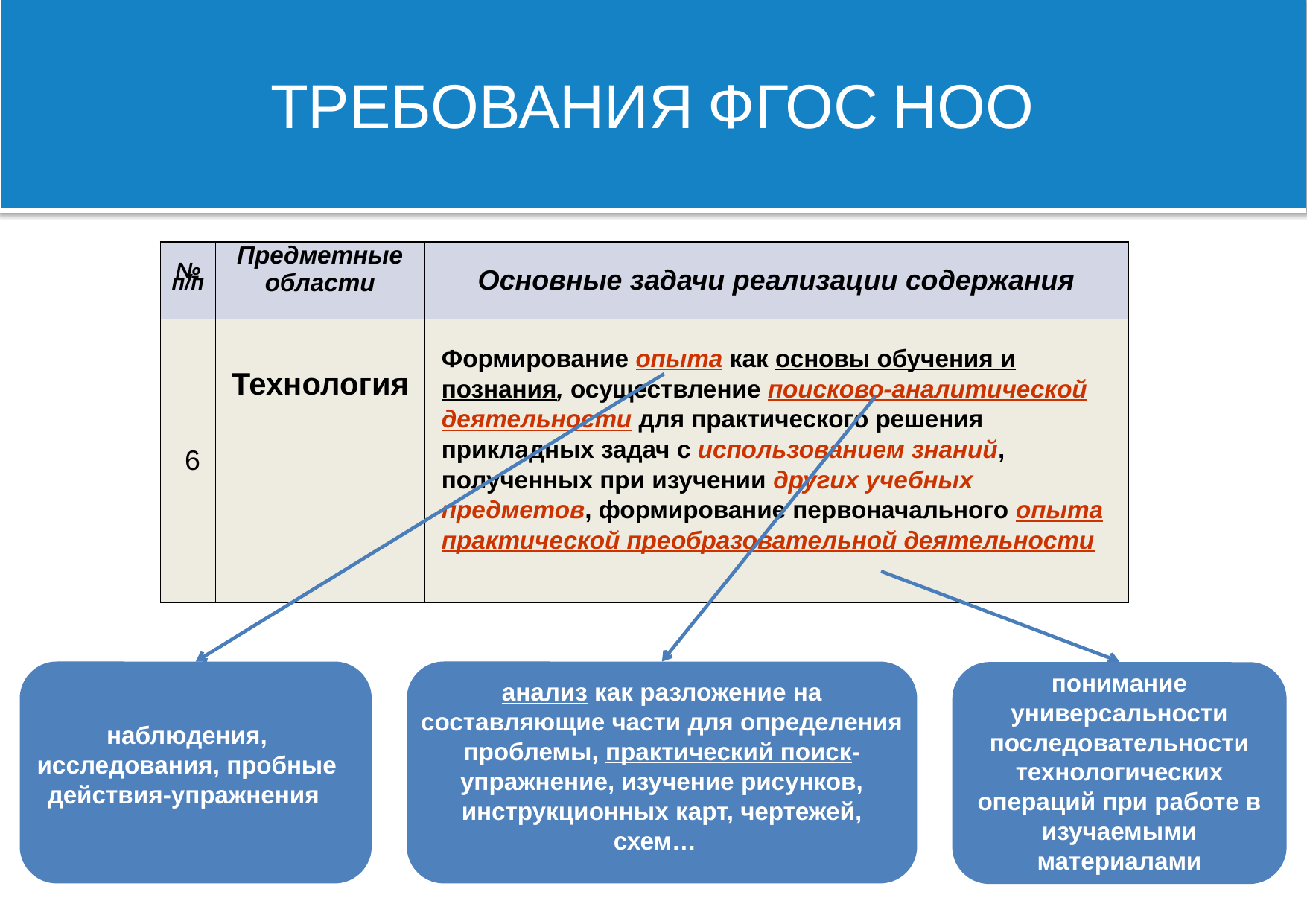

# ТРЕБОВАНИЯ ФГОС НОО
| № п/п | Предметные области | Основные задачи реализации содержания |
| --- | --- | --- |
| 6 | Технология | Формирование опыта как основы обучения и познания, осуществление поисково-аналитической деятельности для практического решения прикладных задач с использованием знаний, полученных при изучении других учебных предметов, формирование первоначального опыта практической преобразовательной деятельности |

понимание универсальности последовательности технологических операций при работе в изучаемыми материалами

анализ как разложение на составляющие части для определения проблемы, практический поиск-упражнение, изучение рисунков, инструкционных карт, чертежей, схем…

наблюдения, исследования, пробные действия-упражнения